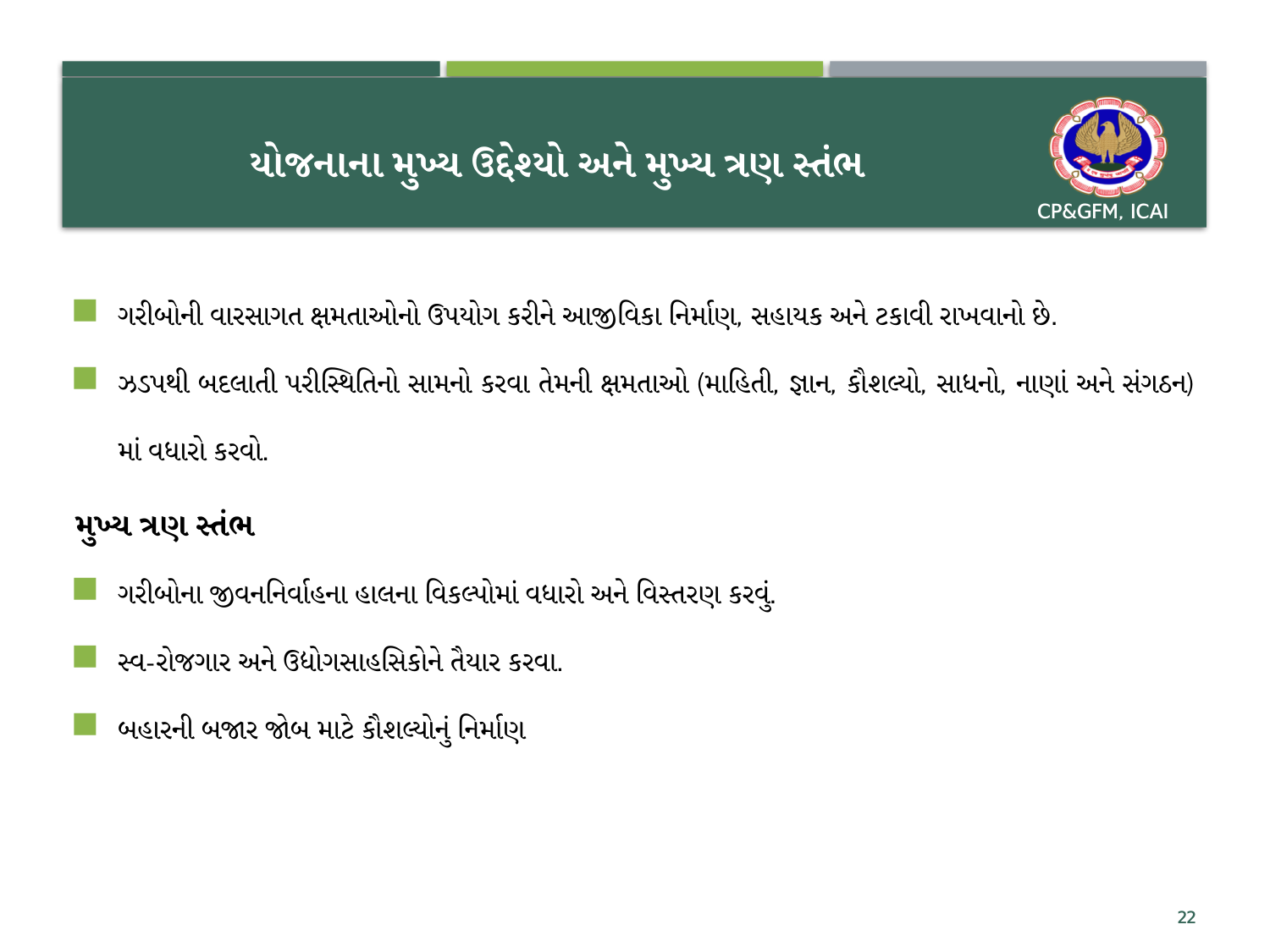

# યોજનાના મુખ્ય ઉદ્દેશ્યો અને મુખ્ય ત્રણ સ્તંભ
ગરીબોની વારસાગત ક્ષમતાઓનો ઉપયોગ કરીને આજીવિકા નિર્માણ, સહાયક અને ટકાવી રાખવાનો છે.
ઝડપથી બદલાતી પરીસ્થિતિનો સામનો કરવા તેમની ક્ષમતાઓ (માહિતી, જ્ઞાન, કૌશલ્યો, સાધનો, નાણાં અને સંગઠન) માં વધારો કરવો.
મુખ્ય ત્રણ સ્તંભ
ગરીબોના જીવનનિર્વાહના હાલના વિકલ્પોમાં વધારો અને વિસ્તરણ કરવું.
સ્વ-રોજગાર અને ઉદ્યોગસાહસિકોને તૈયાર કરવા.
બહારની બજાર જોબ માટે કૌશલ્યોનું નિર્માણ
22